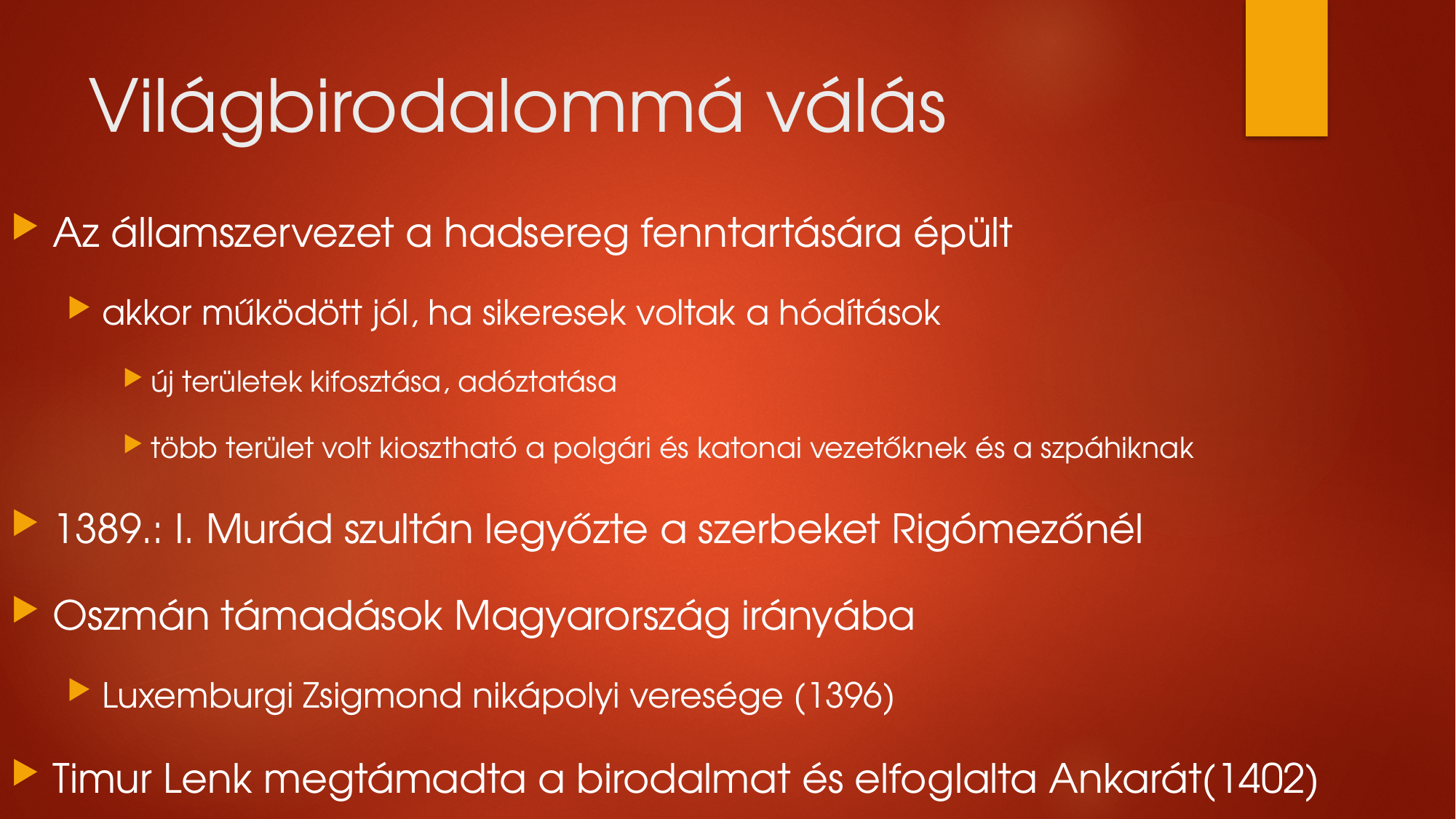

# Világbirodalommá válás
Az államszervezet a hadsereg fenntartására épült
akkor működött jól, ha sikeresek voltak a hódítások
új területek kifosztása, adóztatása
több terület volt kiosztható a polgári és katonai vezetőknek és a szpáhiknak
1389.: I. Murád szultán legyőzte a szerbeket Rigómezőnél
Oszmán támadások Magyarország irányába
Luxemburgi Zsigmond nikápolyi veresége (1396)
Timur Lenk megtámadta a birodalmat és elfoglalta Ankarát(1402)